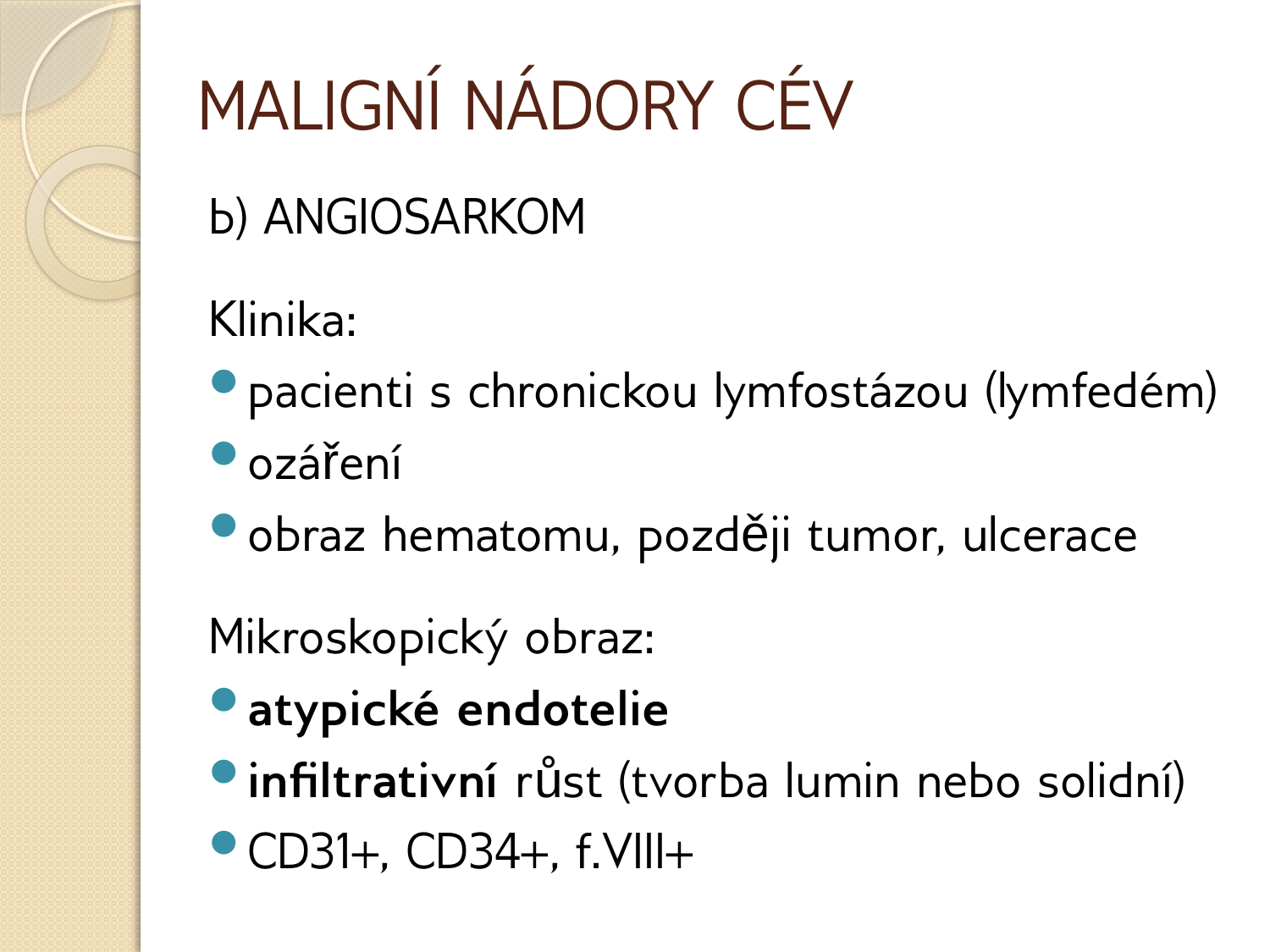

# MALIGNÍ NÁDORY CÉV
b) ANGIOSARKOM

Klinika:
pacienti s chronickou lymfostázou (lymfedém)
ozáření
obraz hematomu, později tumor, ulcerace

Mikroskopický obraz:
atypické endotelie
infiltrativní růst (tvorba lumin nebo solidní)
CD31+, CD34+, f.VIII+